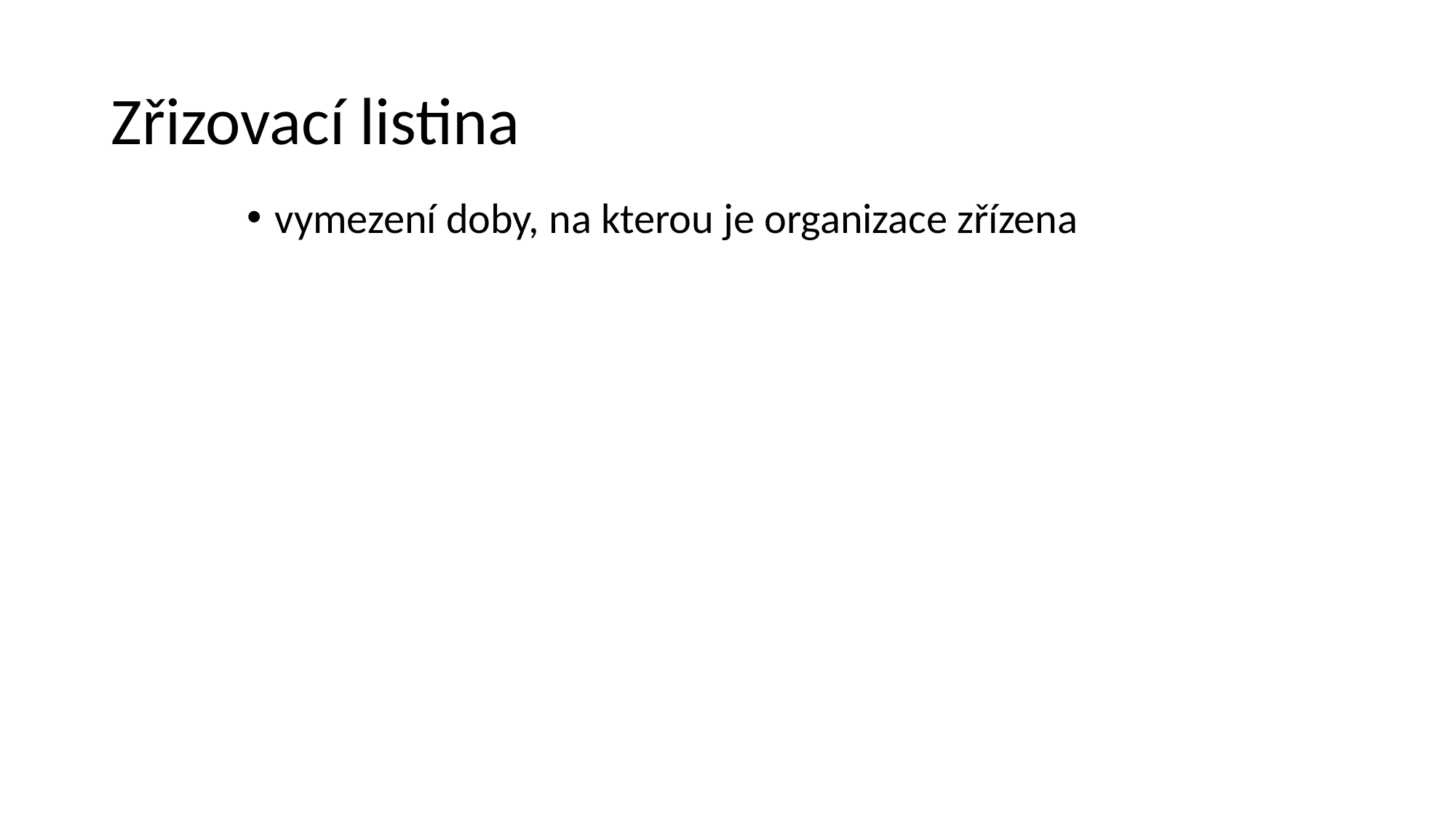

# Zřizovací listina
vymezení doby, na kterou je organizace zřízena